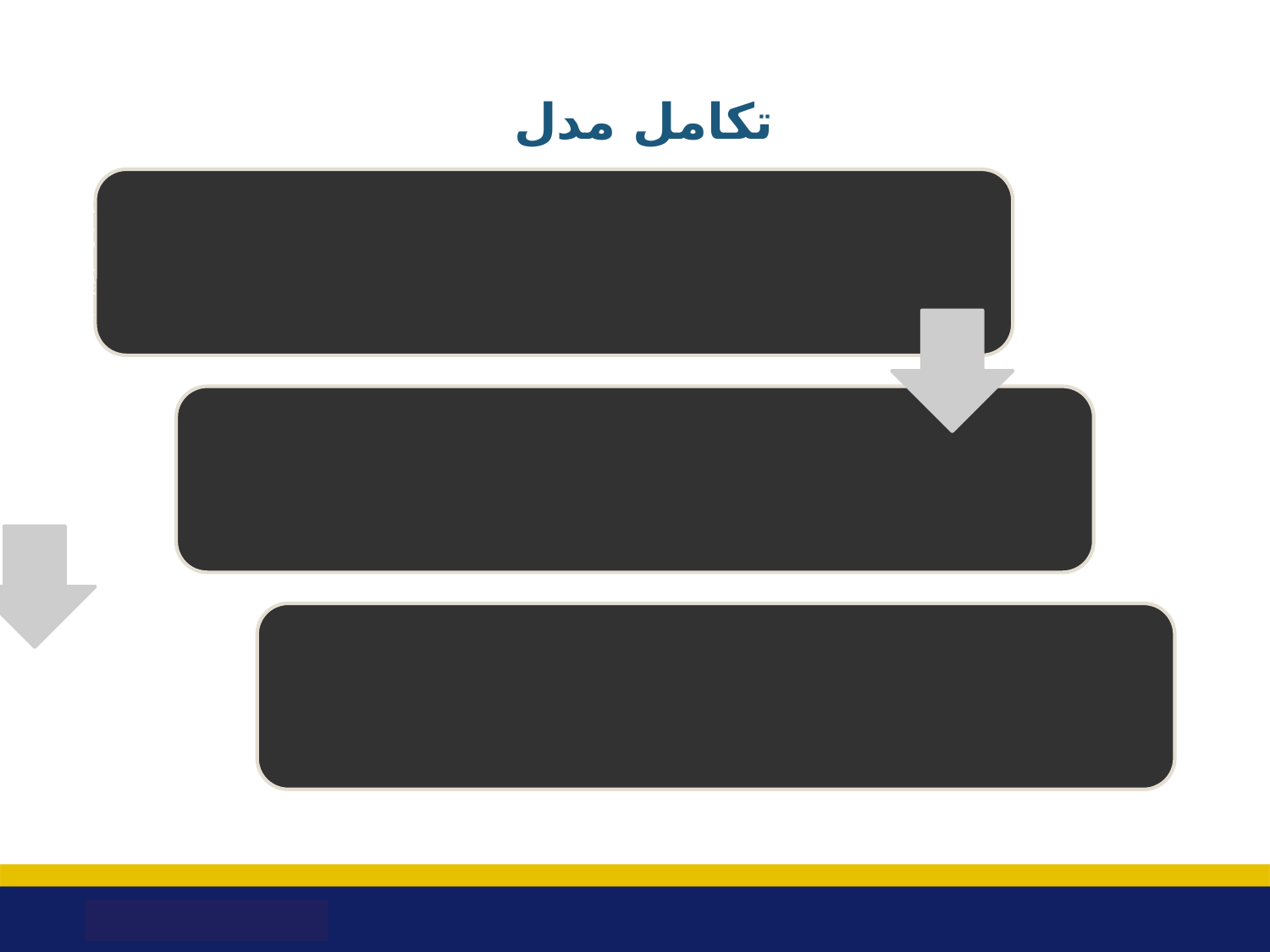

# تکامل مدل
دهۀ 60 سامئلسون: حرکت برآونی هندسی
دهۀ 70 بلک – شولز: مدل قیمت‌گذاری     اختیار معامله